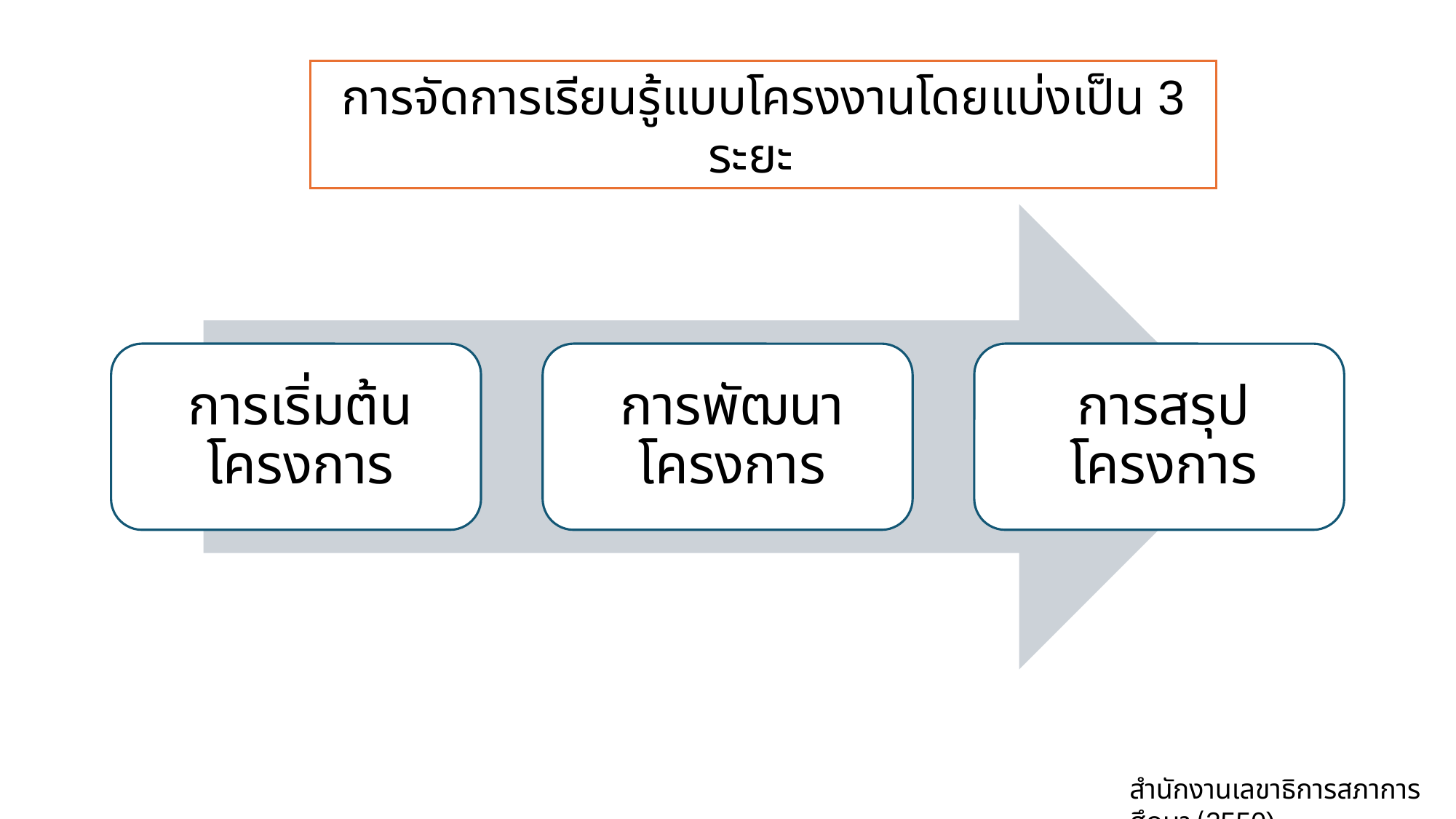

การจัดการเรียนรู้แบบโครงงานโดยแบ่งเป็น 3 ระยะ
การเริ่มต้นโครงการ
การพัฒนาโครงการ
การสรุปโครงการ
สำนักงานเลขาธิการสภาการศึกษา (2550)